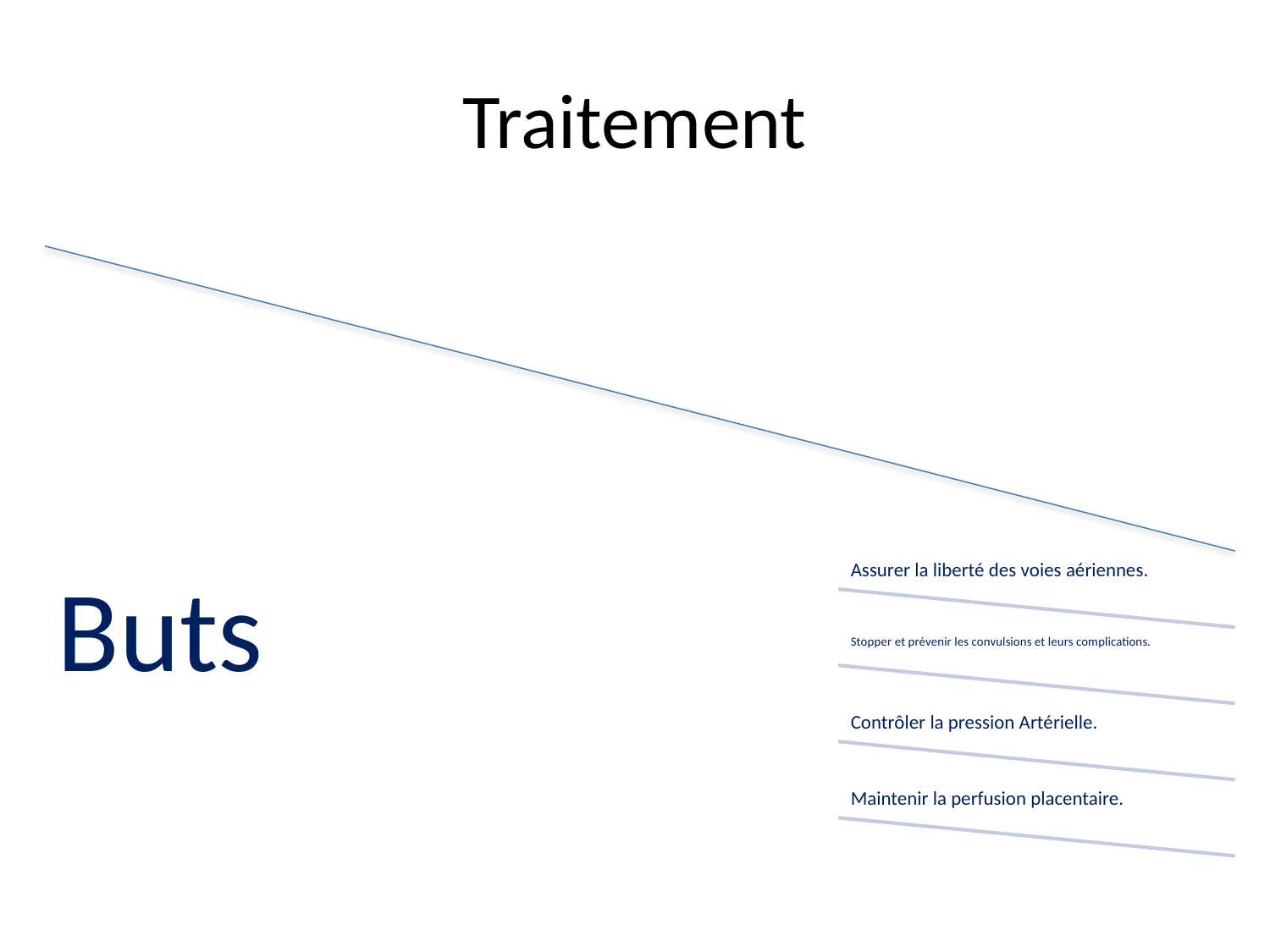

# Traitement
Stopper et prévenir les convulsions et leurs complications.
Contrôler la pression Artérielle.
Buts
Maintenir la perfusion placentaire.
Assurer la liberté des voies aériennes.